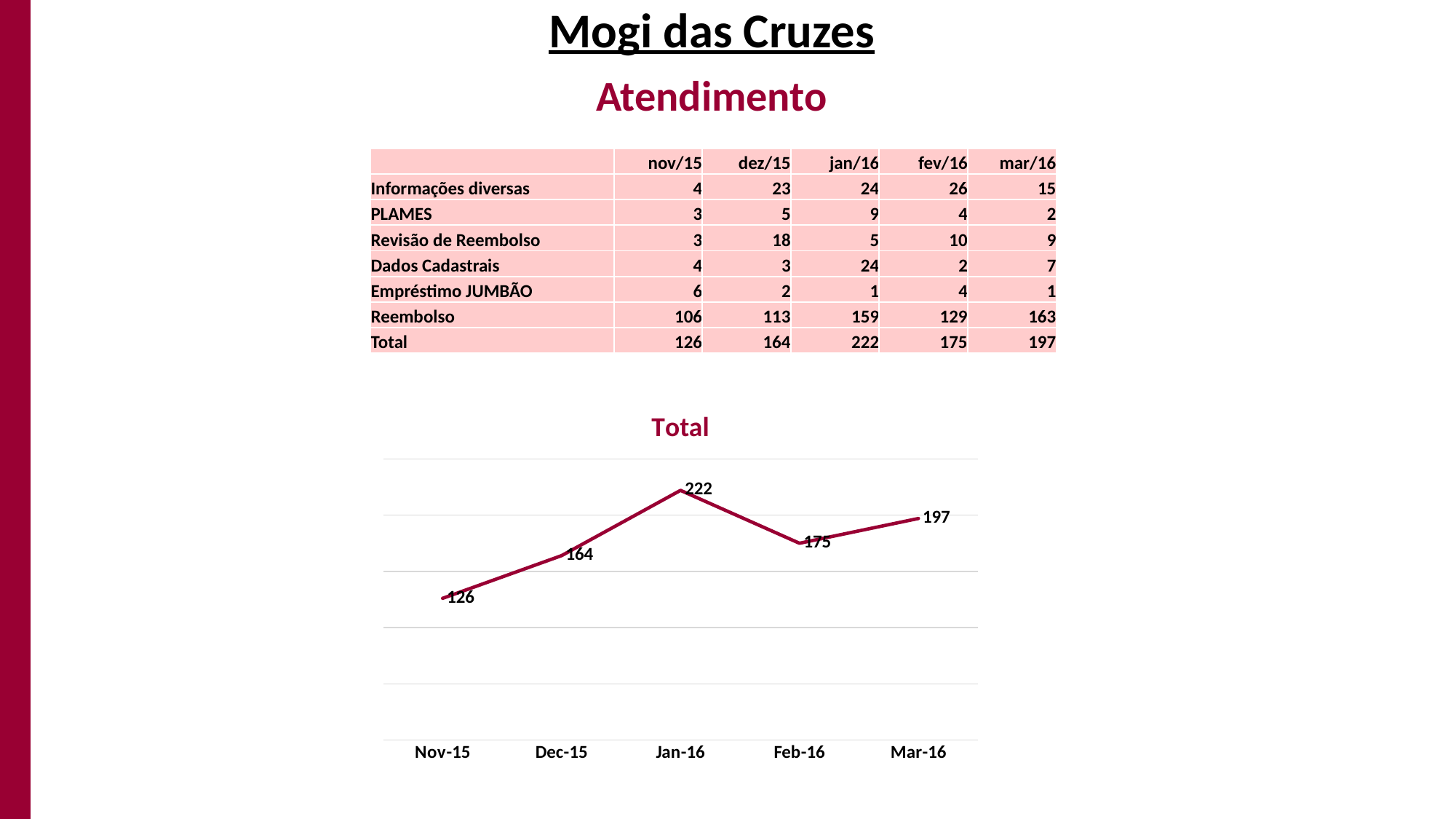

Mogi das Cruzes
Atendimento
|  | nov/15 | dez/15 | jan/16 | fev/16 | mar/16 |
| --- | --- | --- | --- | --- | --- |
| Informações diversas | 4 | 23 | 24 | 26 | 15 |
| PLAMES | 3 | 5 | 9 | 4 | 2 |
| Revisão de Reembolso | 3 | 18 | 5 | 10 | 9 |
| Dados Cadastrais | 4 | 3 | 24 | 2 | 7 |
| Empréstimo JUMBÃO | 6 | 2 | 1 | 4 | 1 |
| Reembolso | 106 | 113 | 159 | 129 | 163 |
| Total | 126 | 164 | 222 | 175 | 197 |

### Chart:

| Category | Total |
|---|---|
| 42309 | 126.0 |
| 42339 | 164.0 |
| 42370 | 222.0 |
| 42401 | 175.0 |
| 42430 | 197.0 |